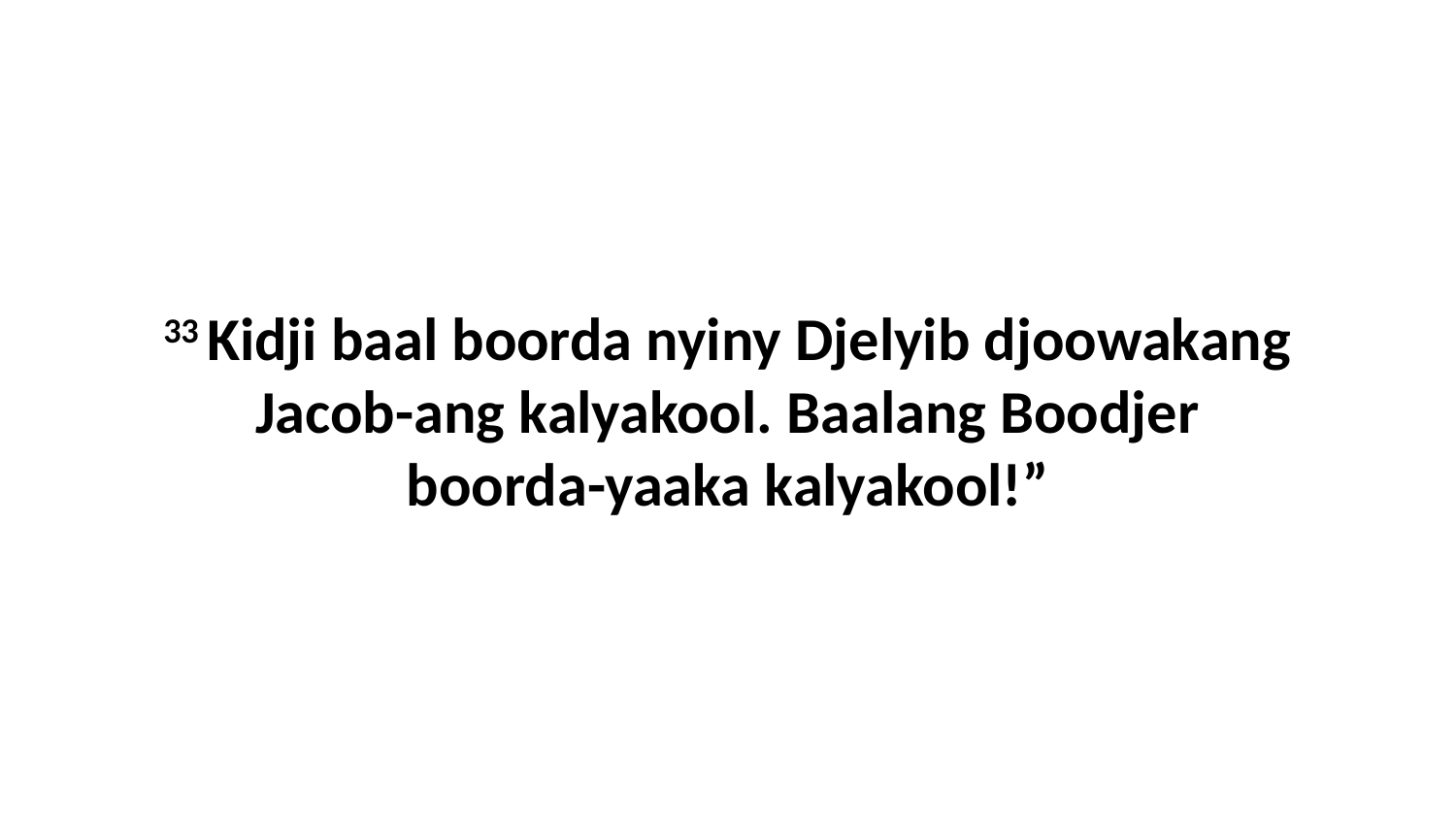

33 Kidji baal boorda nyiny Djelyib djoowakang Jacob-ang kalyakool. Baalang Boodjer boorda-yaaka kalyakool!”